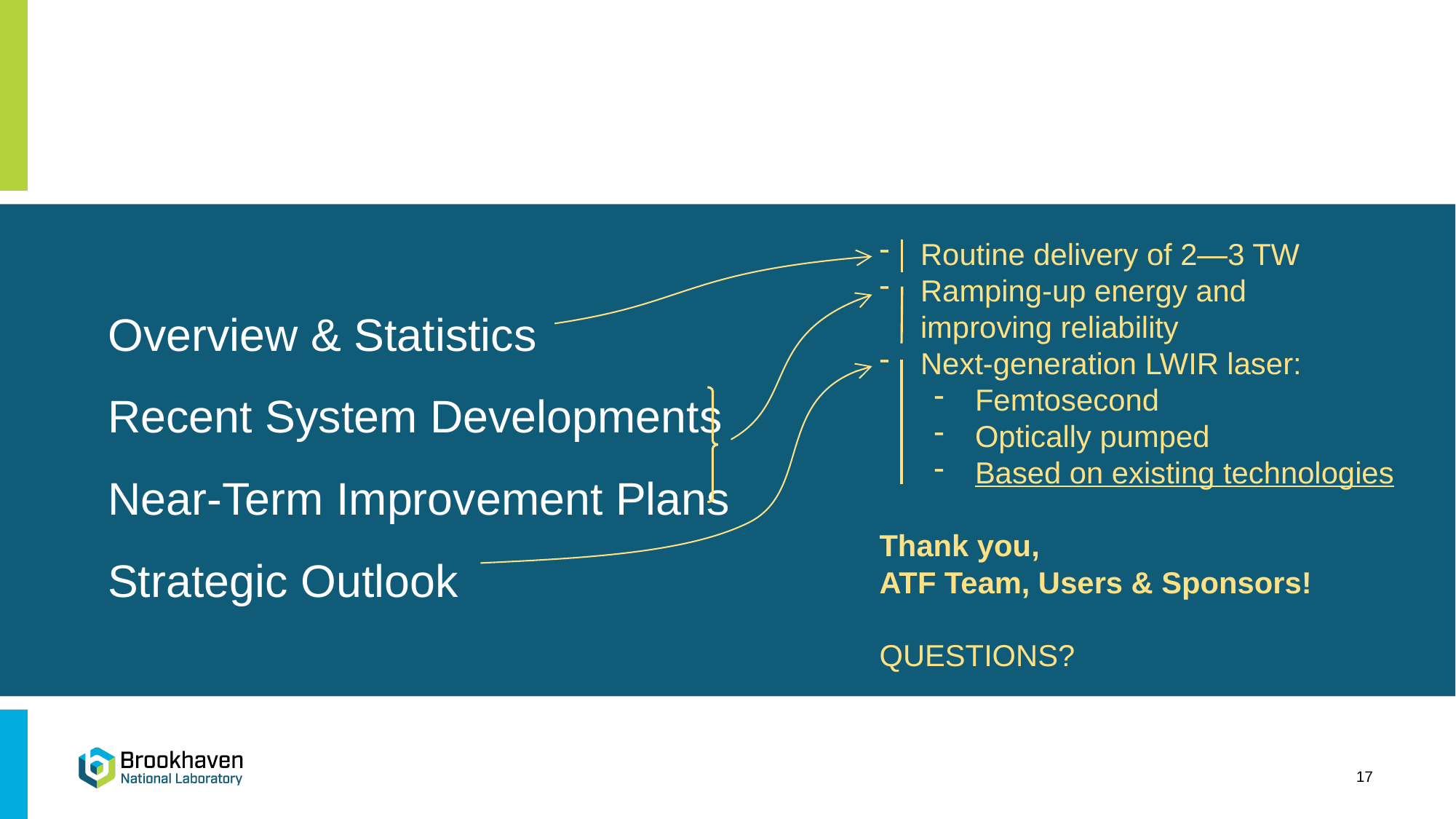

Routine delivery of 2—3 TW
Ramping-up energy and
improving reliability
Next-generation LWIR laser:
Femtosecond
Optically pumped
Based on existing technologies

Thank you,
ATF Team, Users & Sponsors!

QUESTIONS?

# Overview & Statistics Recent System Developments Near-Term Improvement Plans Strategic Outlook

17